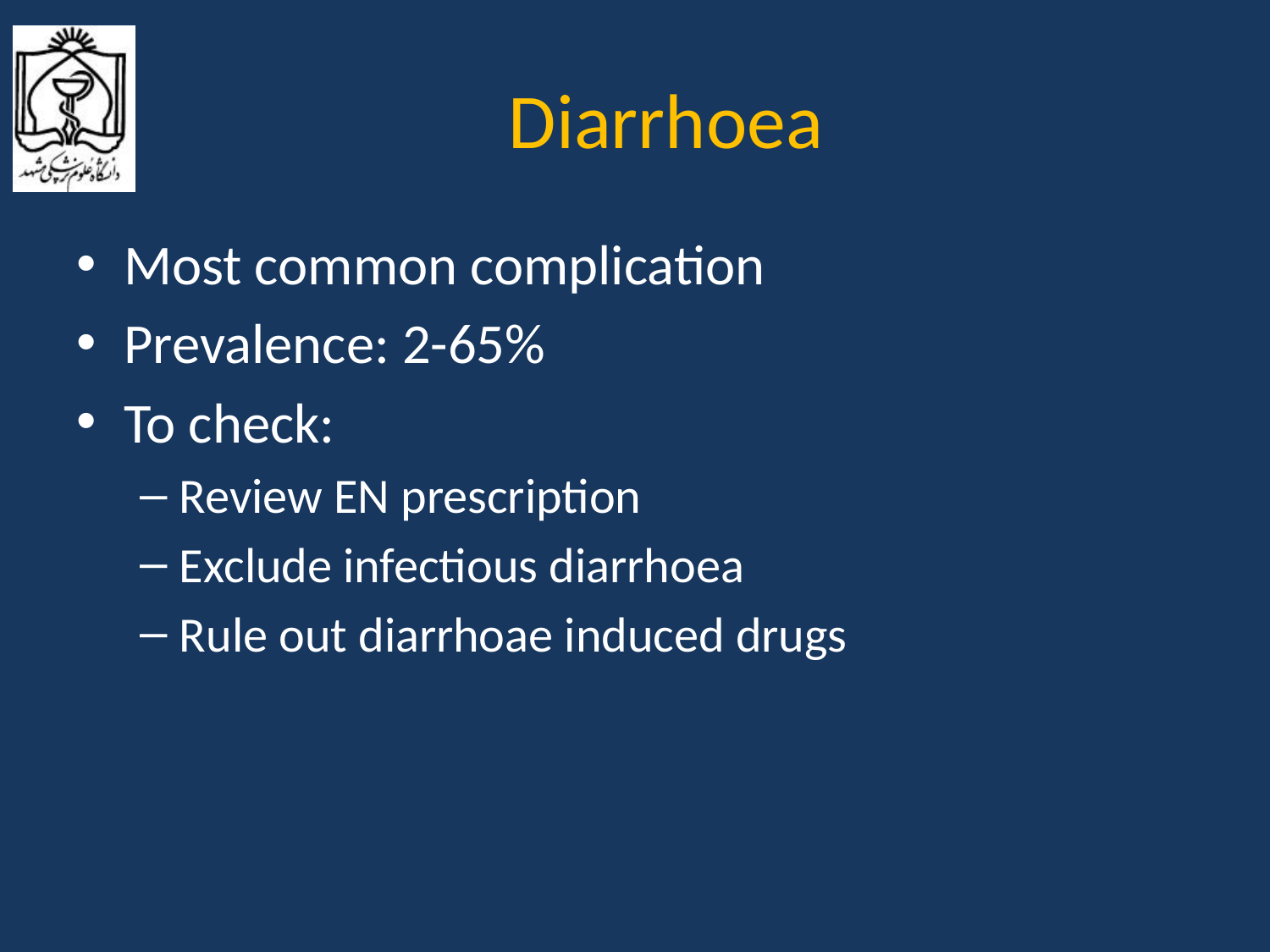

# Diarrhoea
Most common complication
Prevalence: 2-65%
To check:
Review EN prescription
Exclude infectious diarrhoea
Rule out diarrhoae induced drugs